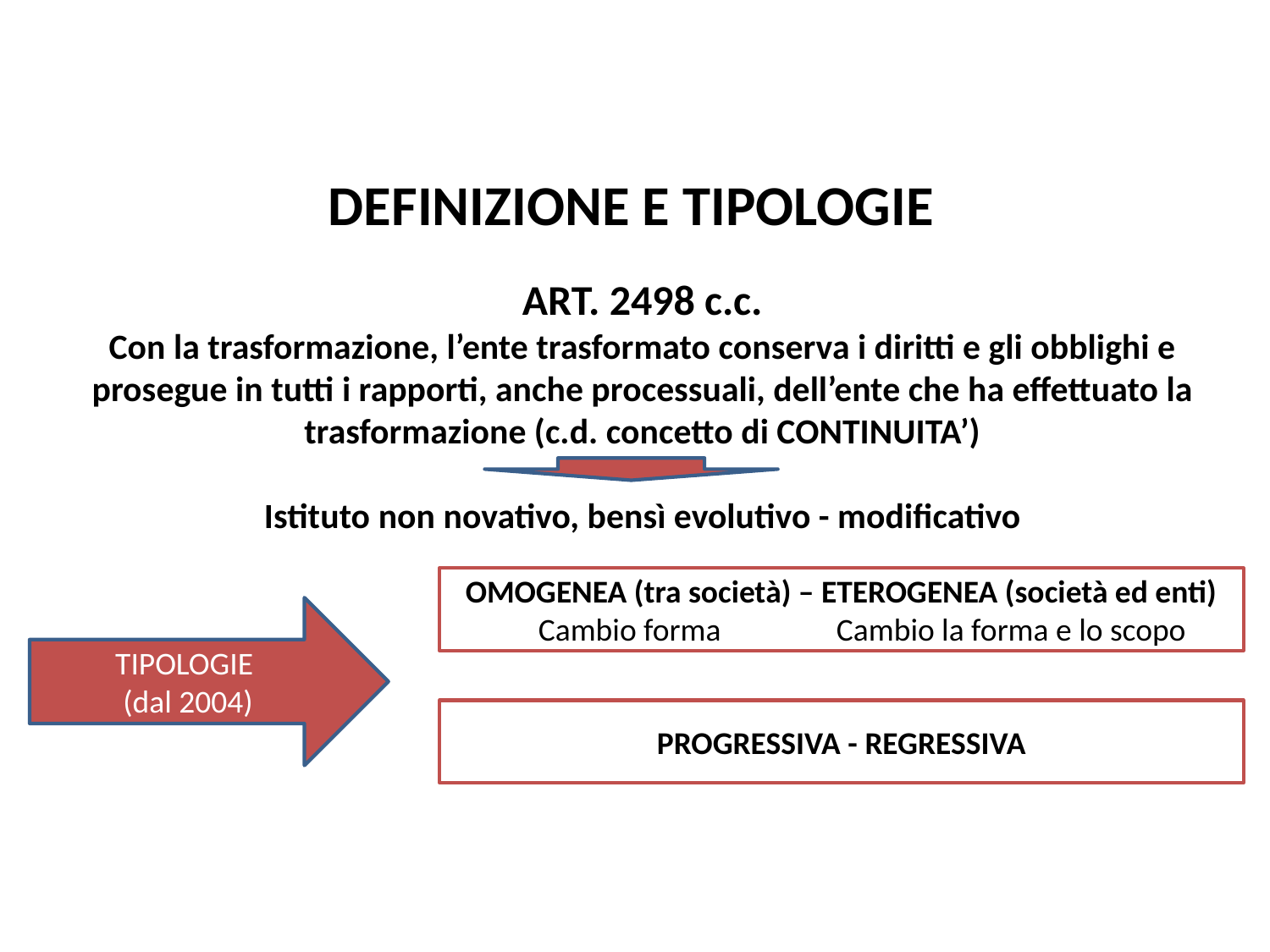

DEFINIZIONE E TIPOLOGIE
ART. 2498 c.c.
Con la trasformazione, l’ente trasformato conserva i diritti e gli obblighi e prosegue in tutti i rapporti, anche processuali, dell’ente che ha effettuato la trasformazione (c.d. concetto di CONTINUITA’)

Istituto non novativo, bensì evolutivo - modificativo

OMOGENEA (tra società) – ETEROGENEA (società ed enti)
            Cambio forma                Cambio la forma e lo scopo
TIPOLOGIE
(dal 2004)
PROGRESSIVA - REGRESSIVA